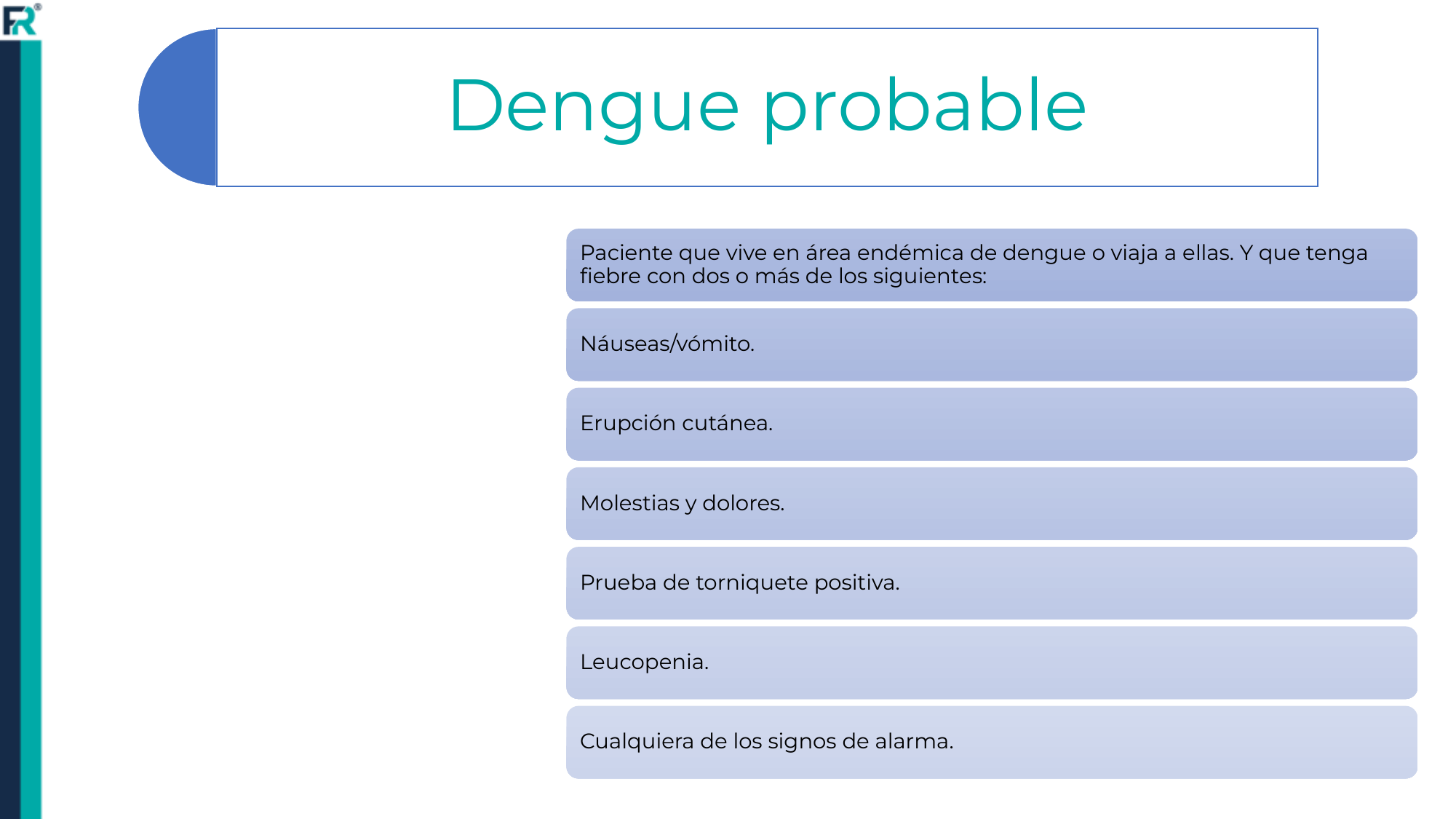

Dengue probable
Paciente que vive en área endémica de dengue o viaja a ellas. Y que tenga fiebre con dos o más de los siguientes:
Náuseas/vómito.
Erupción cutánea.
Molestias y dolores.
Prueba de torniquete positiva.
Leucopenia.
Cualquiera de los signos de alarma.